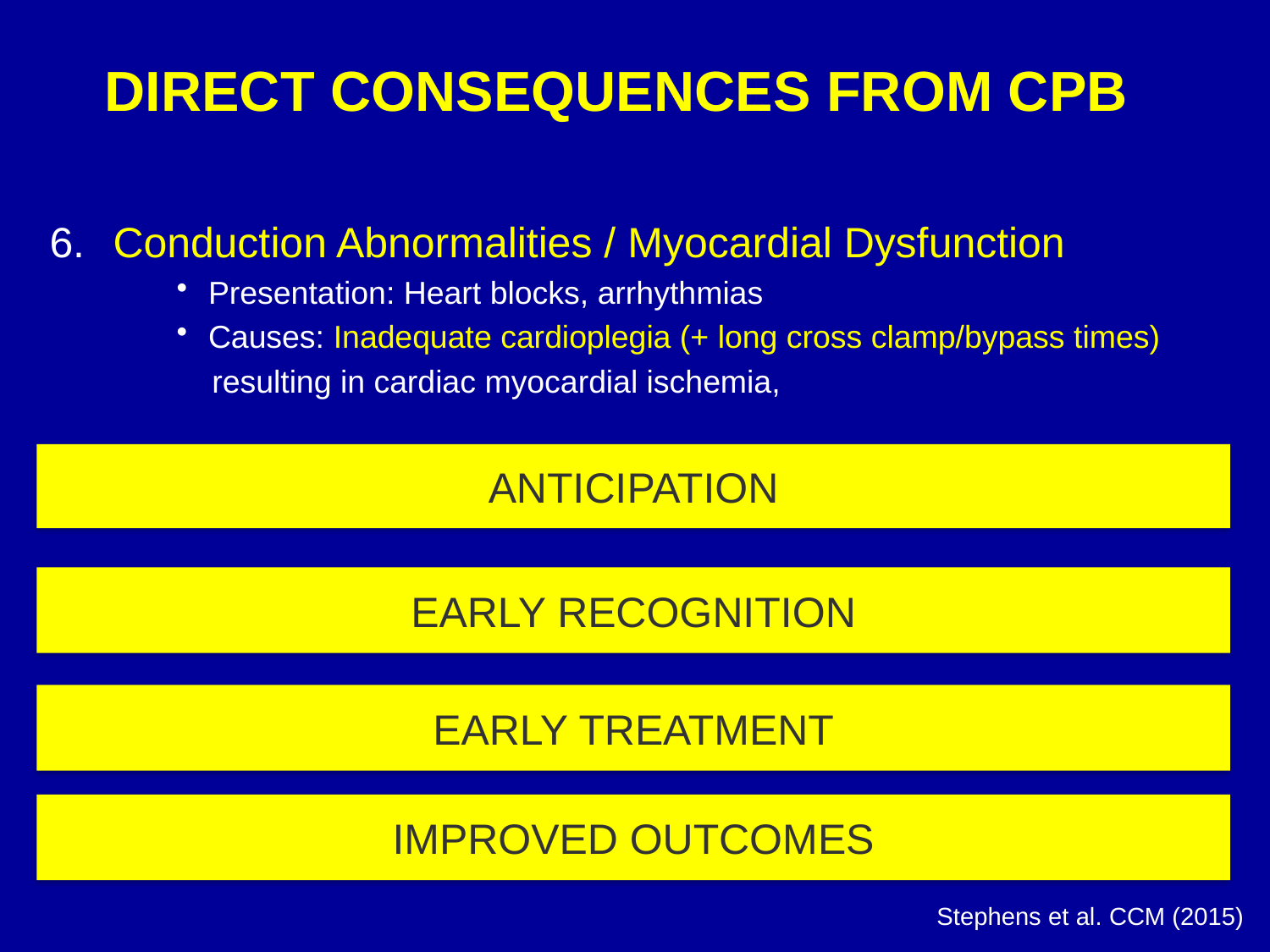

DIRECT CONSEQUENCES FROM CPB
Conduction Abnormalities / Myocardial Dysfunction
Presentation: Heart blocks, arrhythmias
Causes: Inadequate cardioplegia (+ long cross clamp/bypass times)
    resulting in cardiac myocardial ischemia,

ANTICIPATION
EARLY RECOGNITION
EARLY TREATMENT
IMPROVED OUTCOMES
Stephens et al. CCM (2015)